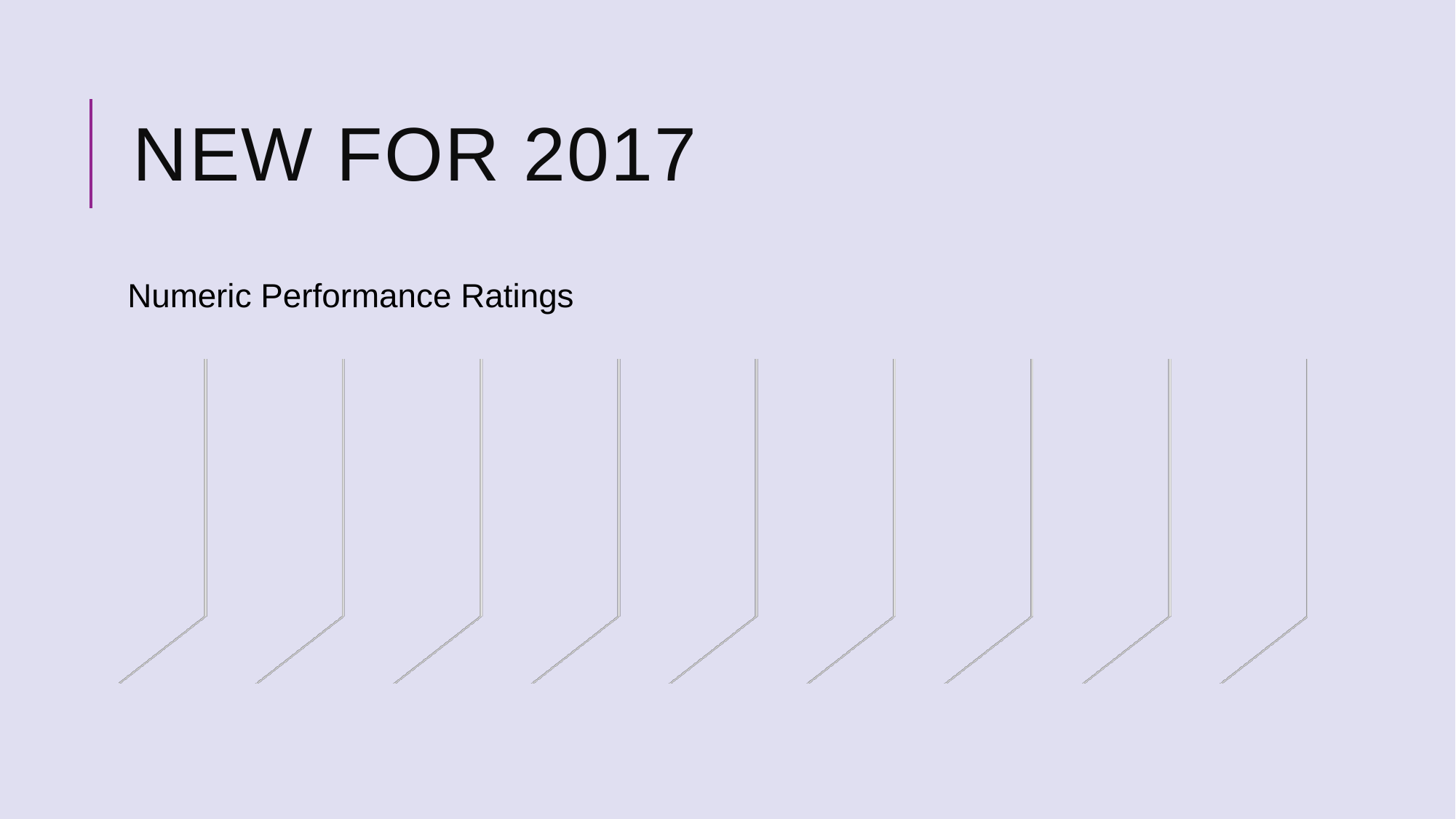

# New for 2017
Numeric Performance Ratings

[unsupported chart]